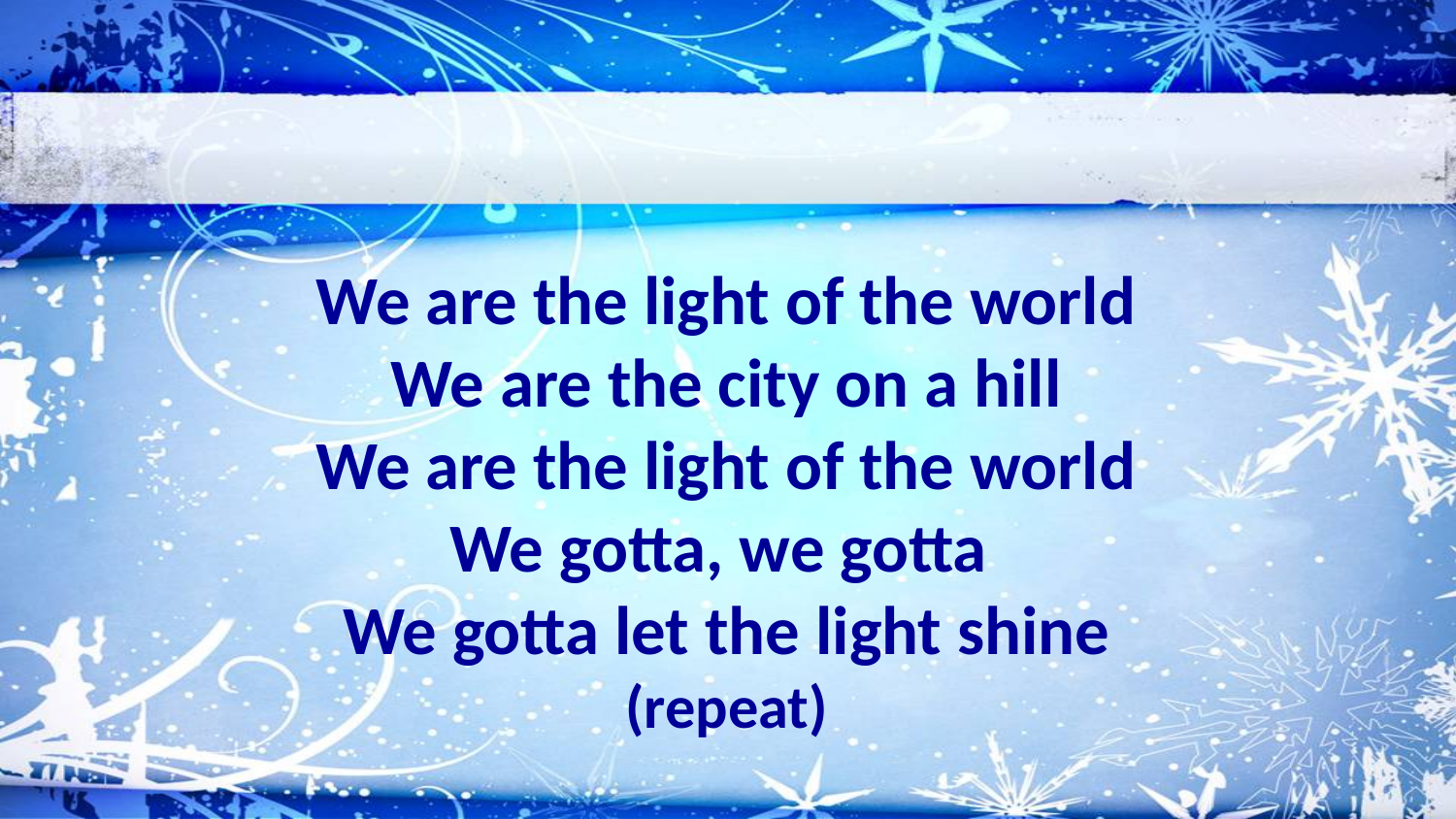

We are the light of the world
We are the city on a hill
We are the light of the world
We gotta, we gotta
We gotta let the light shine
(repeat)